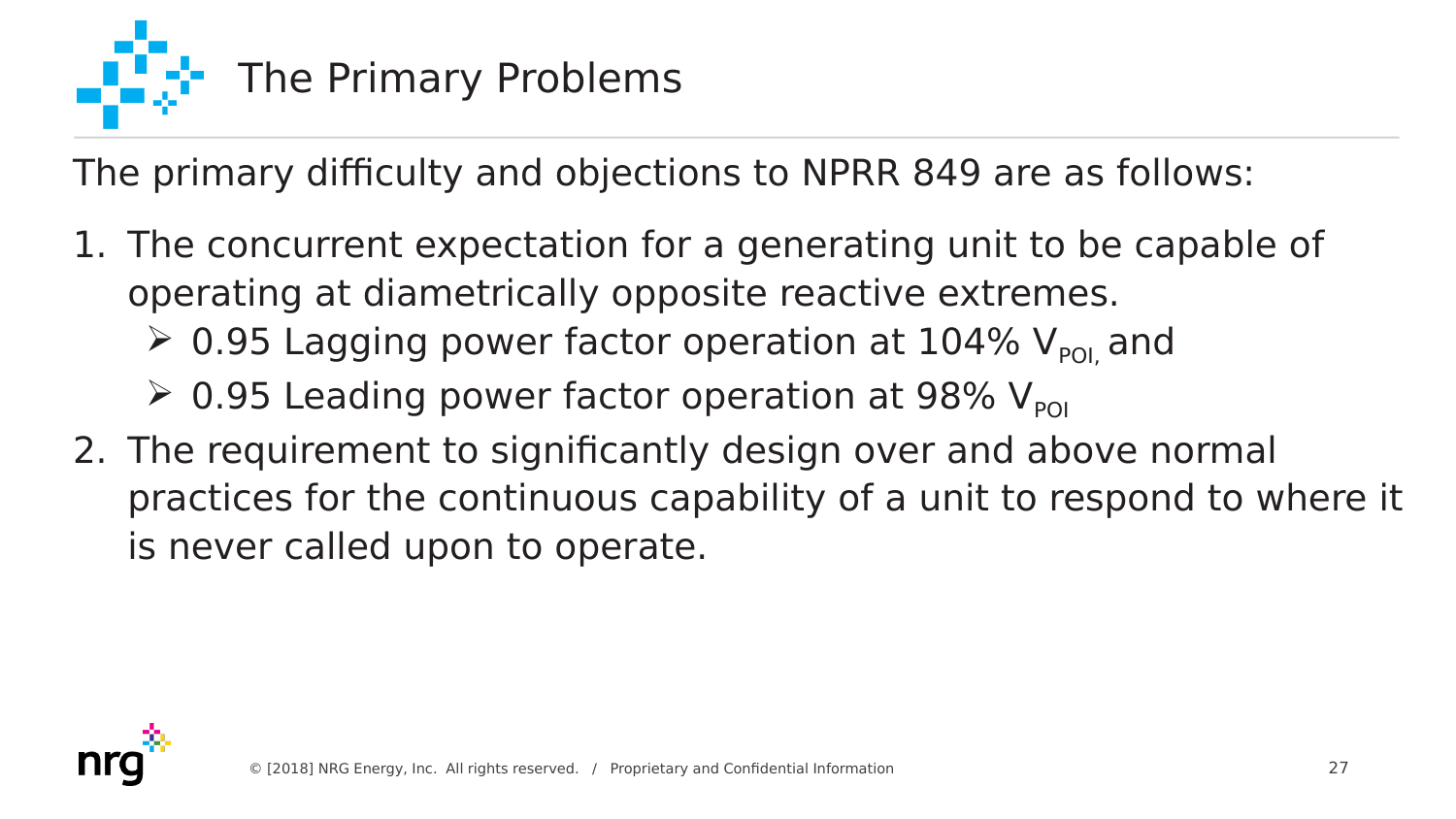

# The Primary Problems
The primary difficulty and objections to NPRR 849 are as follows:
The concurrent expectation for a generating unit to be capable of operating at diametrically opposite reactive extremes.
0.95 Lagging power factor operation at 104% VPOI, and
0.95 Leading power factor operation at 98% VPOI
The requirement to significantly design over and above normal practices for the continuous capability of a unit to respond to where it is never called upon to operate.

27
© [2018] NRG Energy, Inc.  All rights reserved.   /   Proprietary and Confidential Information